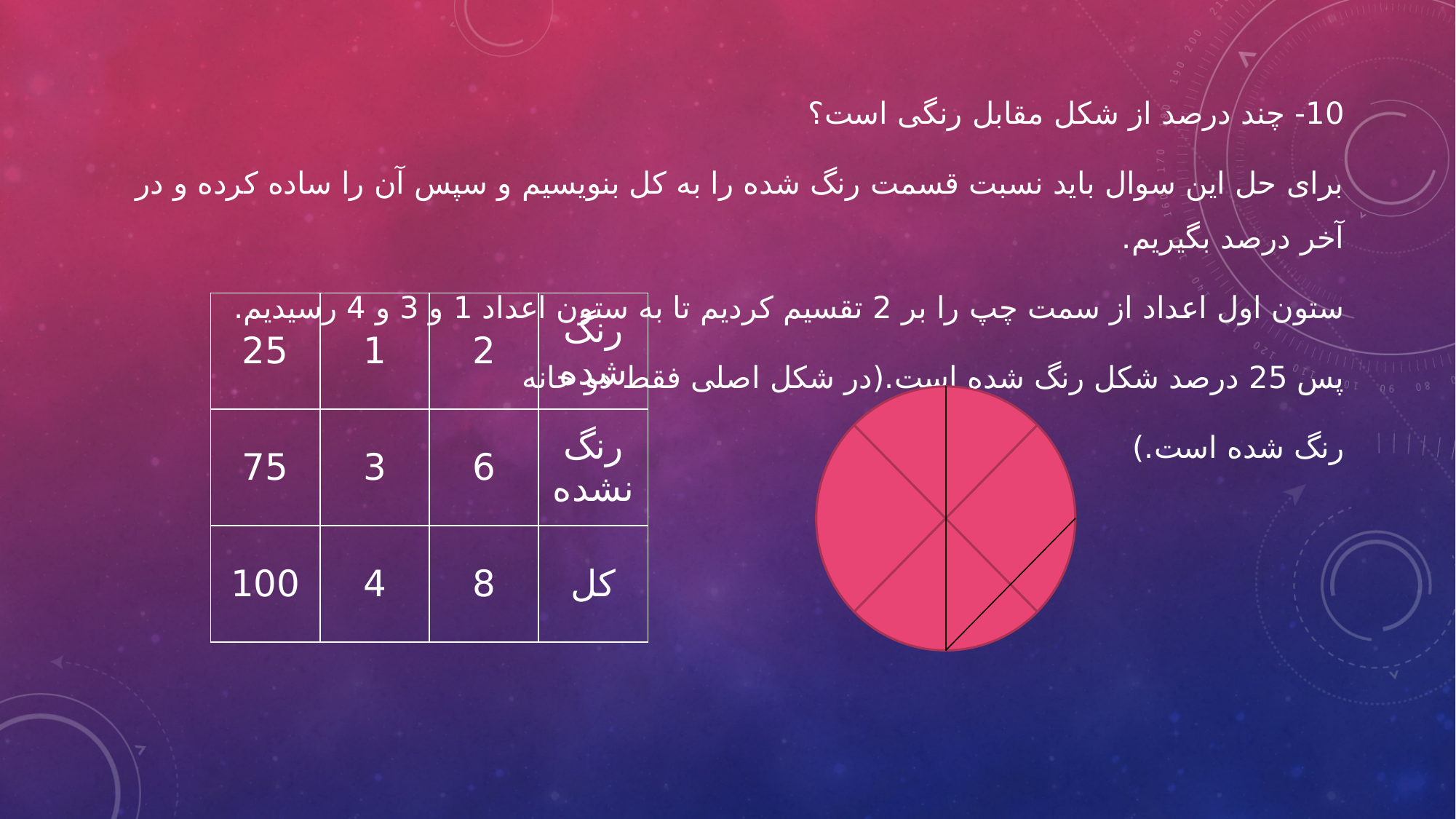

10- چند درصد از شکل مقابل رنگی است؟
برای حل این سوال باید نسبت قسمت رنگ شده را به کل بنویسیم و سپس آن را ساده کرده و در آخر درصد بگیریم.
ستون اول اعداد از سمت چپ را بر 2 تقسیم کردیم تا به ستون اعداد 1 و 3 و 4 رسیدیم.
پس 25 درصد شکل رنگ شده است.(در شکل اصلی فقط دو خانه
رنگ شده است.)

| 25 | 1 | 2 | رنگ شده |
| --- | --- | --- | --- |
| 75 | 3 | 6 | رنگ نشده |
| 100 | 4 | 8 | کل |